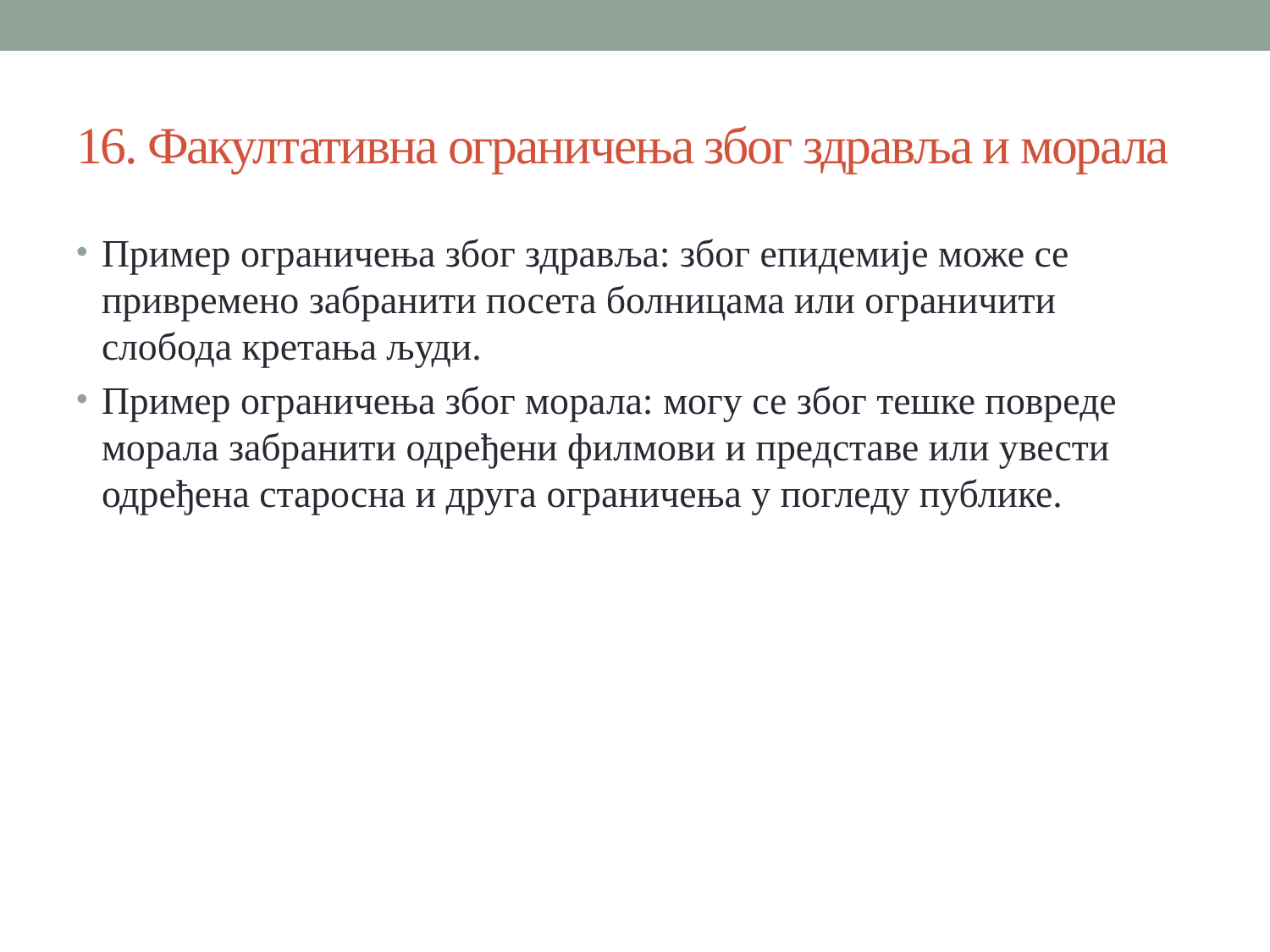

# 16. Факултативна ограничења због здравља и морала
Пример ограничења због здравља: због епидемије може се привремено забранити посета болницама или ограничити слобода кретања људи.
Пример ограничења због морала: могу се због тешке повреде морала забранити одређени филмови и представе или увести одређена старосна и друга ограничења у погледу публике.